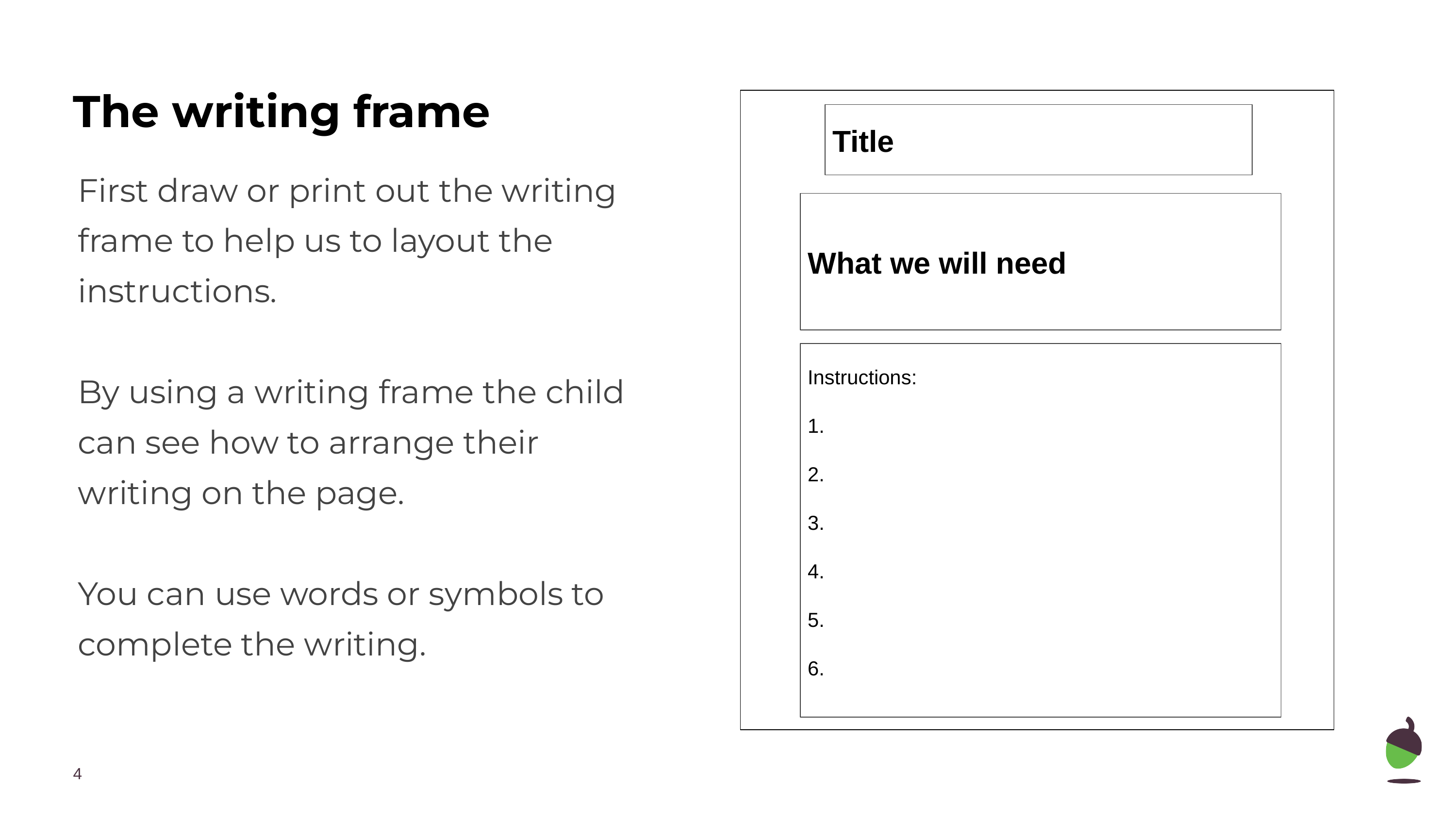

# The writing frame

Title
First draw or print out the writing frame to help us to layout the instructions.

By using a writing frame the child can see how to arrange their writing on the page.

You can use words or symbols to complete the writing.
What we will need
Instructions:

1.

2.

3.

4.

5.

6.

4